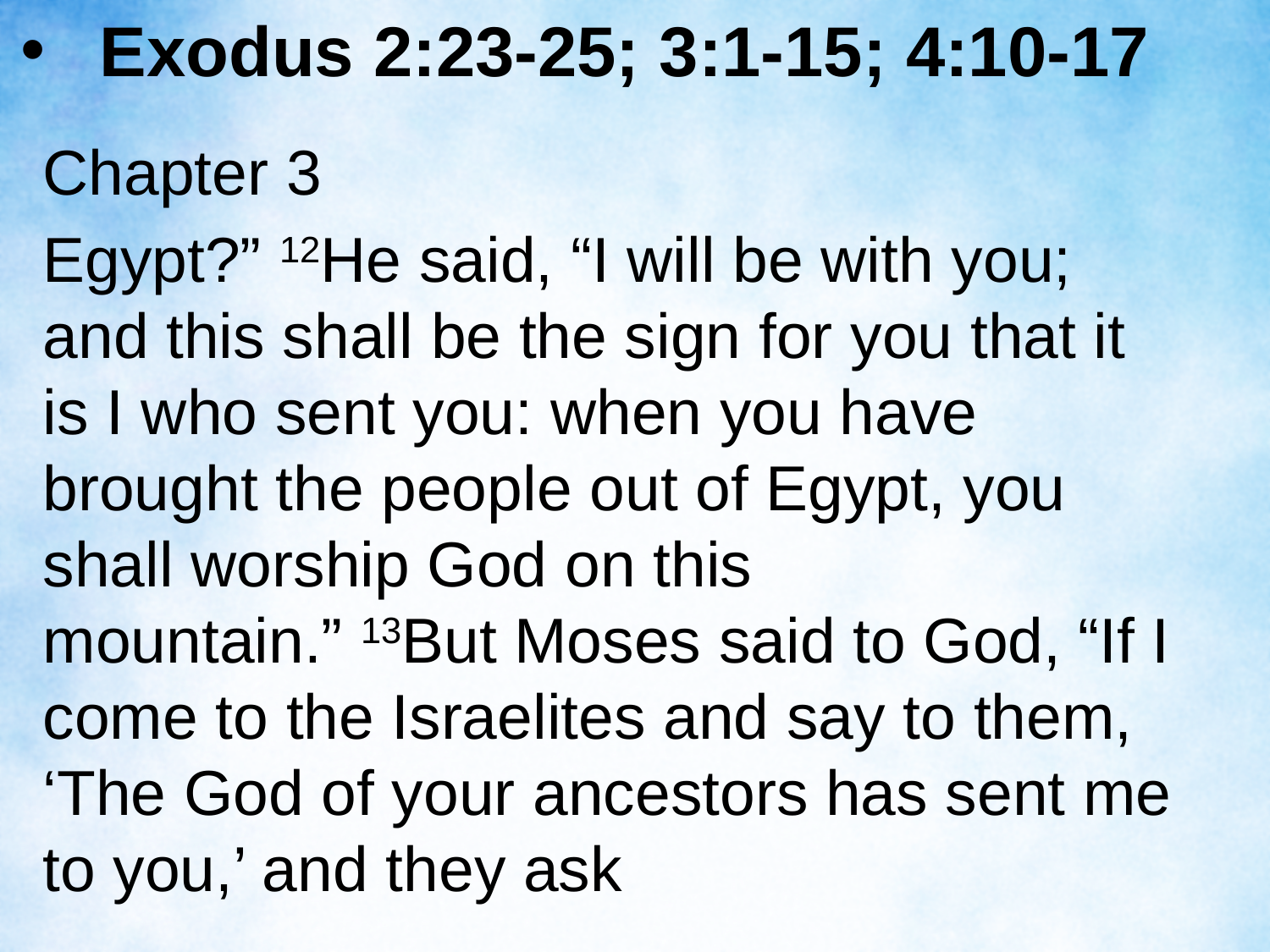

Exodus 2:23-25; 3:1-15; 4:10-17
Chapter 3
Egypt?” 12He said, “I will be with you; and this shall be the sign for you that it is I who sent you: when you have brought the people out of Egypt, you shall worship God on this mountain.” 13But Moses said to God, “If I come to the Israelites and say to them, ‘The God of your ancestors has sent me to you,’ and they ask